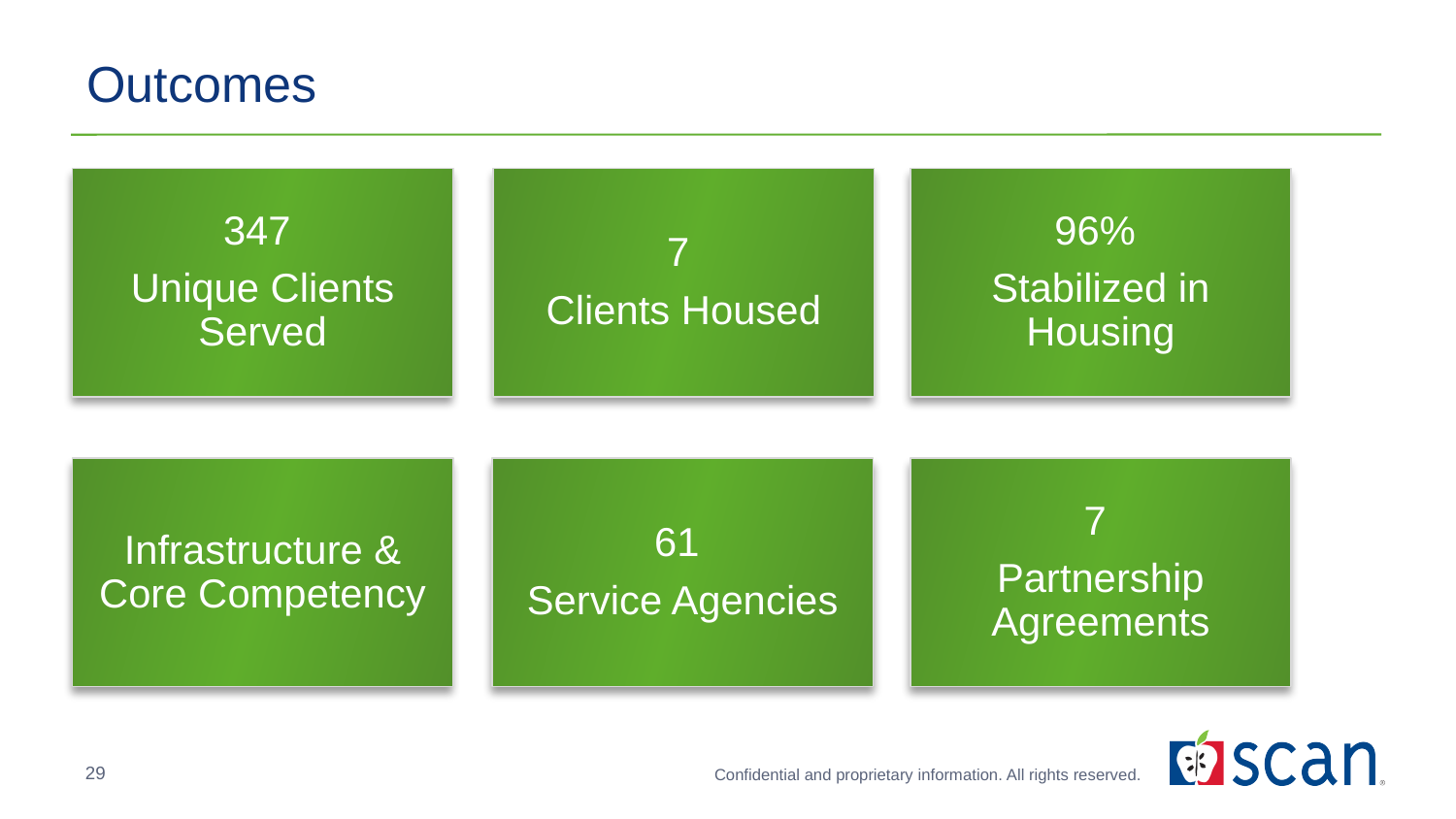

Outcomes
7
Partnership Agreements
61
Service Agencies
347
Unique Clients Served
7
Clients Housed
96%
Stabilized in Housing
Infrastructure & Core Competency
29